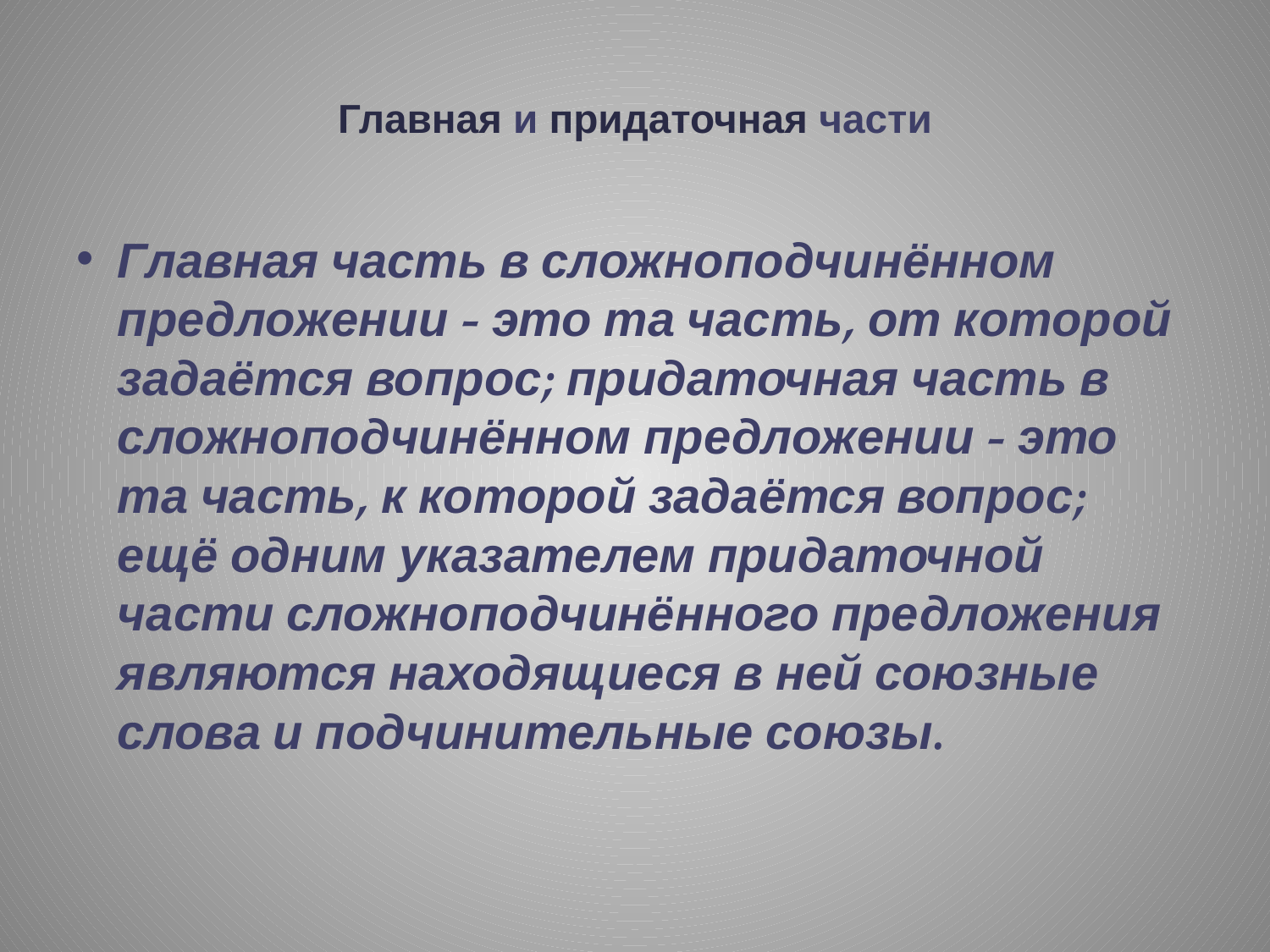

# Главная и придаточная части
Главная часть в сложноподчинённом предложении - это та часть, от которой задаётся вопрос; придаточная часть в сложноподчинённом предложении - это та часть, к которой задаётся вопрос; ещё одним указателем придаточной части сложноподчинённого предложения являются находящиеся в ней союзные слова и подчинительные союзы.